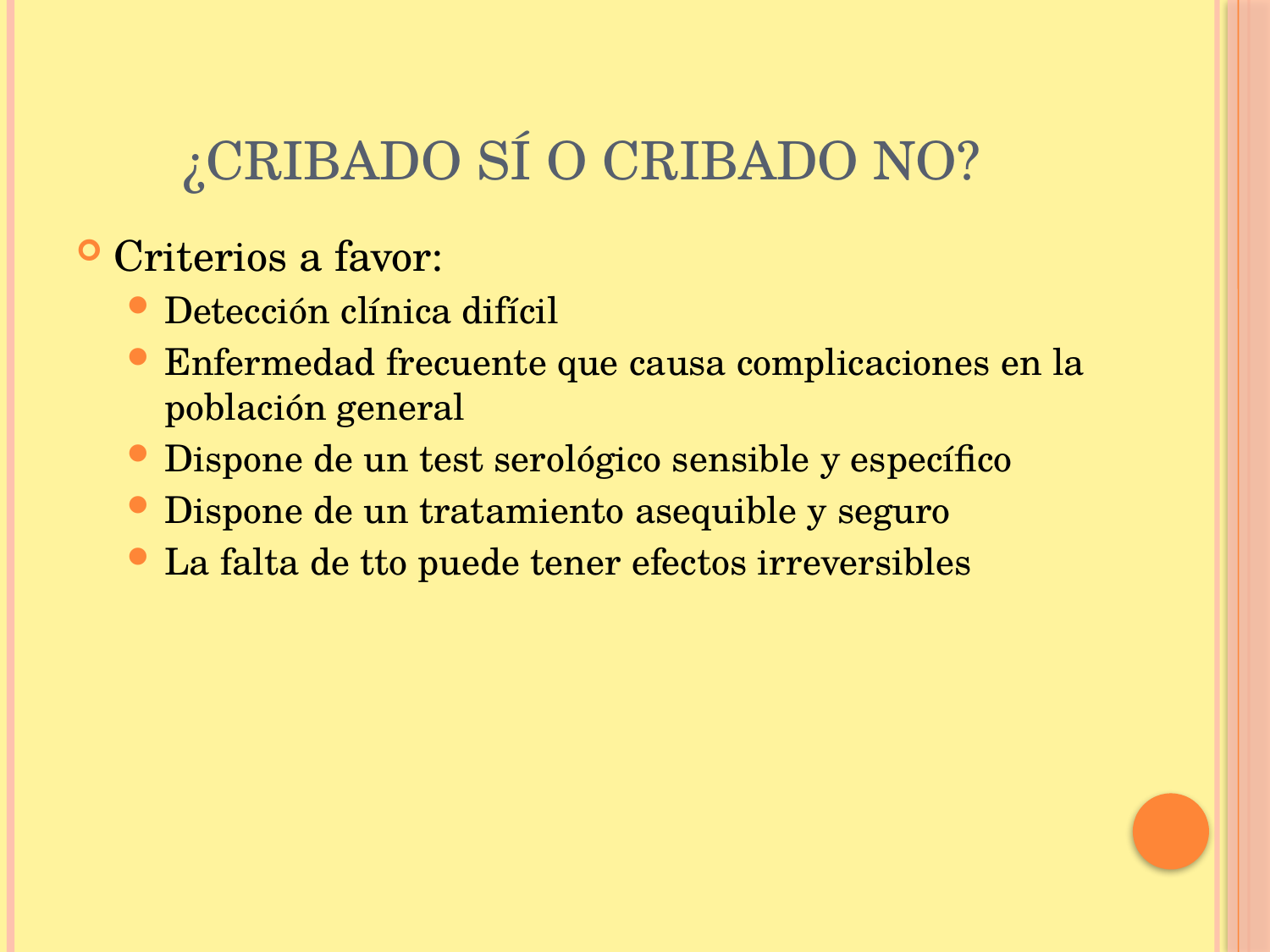

# ¿Cribado sí o cribado no?
Criterios a favor:
Detección clínica difícil
Enfermedad frecuente que causa complicaciones en la población general
Dispone de un test serológico sensible y específico
Dispone de un tratamiento asequible y seguro
La falta de tto puede tener efectos irreversibles